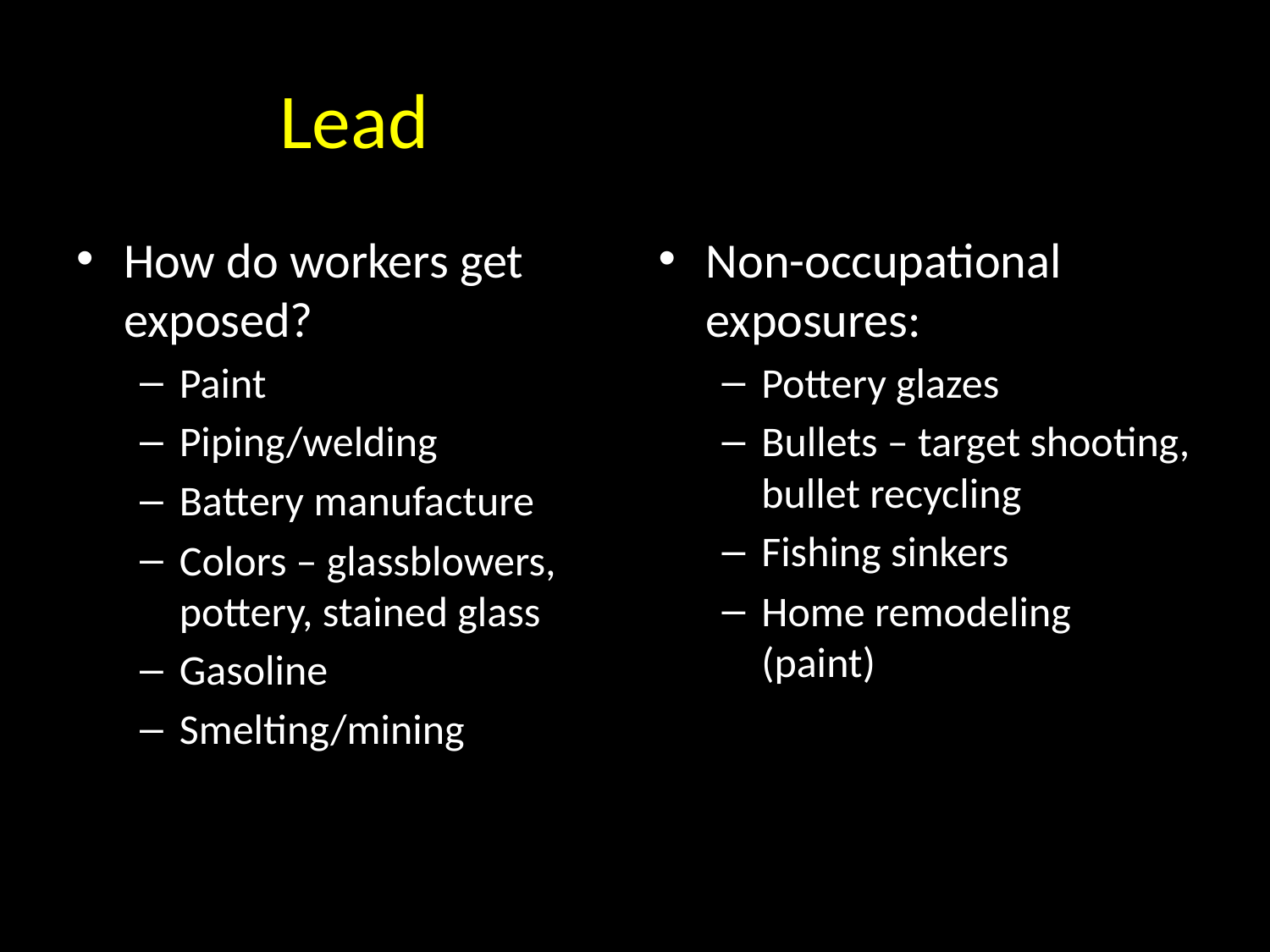

# Lead
How do workers get exposed?
Paint
Piping/welding
Battery manufacture
Colors – glassblowers, pottery, stained glass
Gasoline
Smelting/mining

Non-occupational exposures:
Pottery glazes
Bullets – target shooting, bullet recycling
Fishing sinkers
Home remodeling (paint)